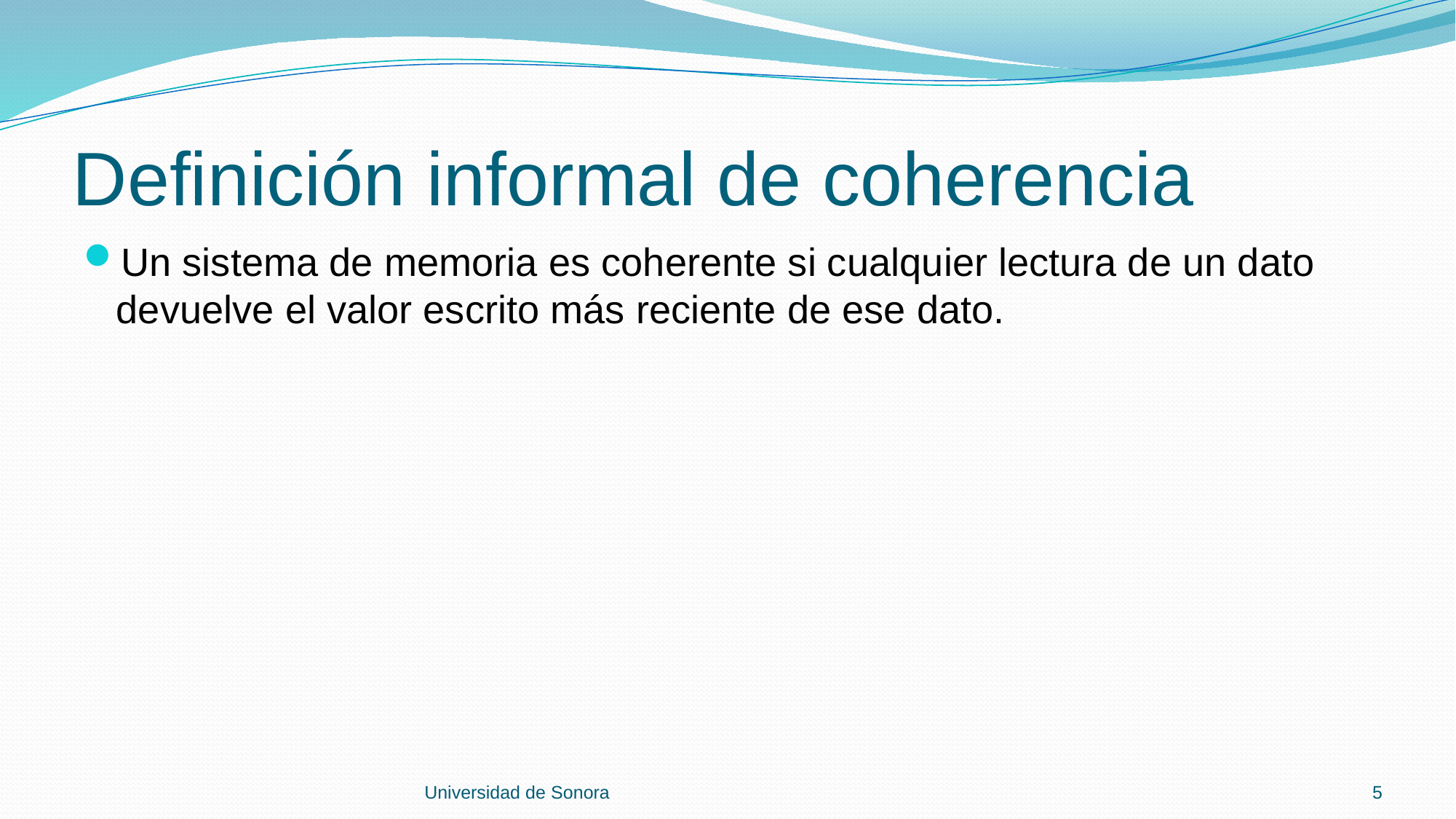

# Definición informal de coherencia
Un sistema de memoria es coherente si cualquier lectura de un dato devuelve el valor escrito más reciente de ese dato.

Universidad de Sonora
5